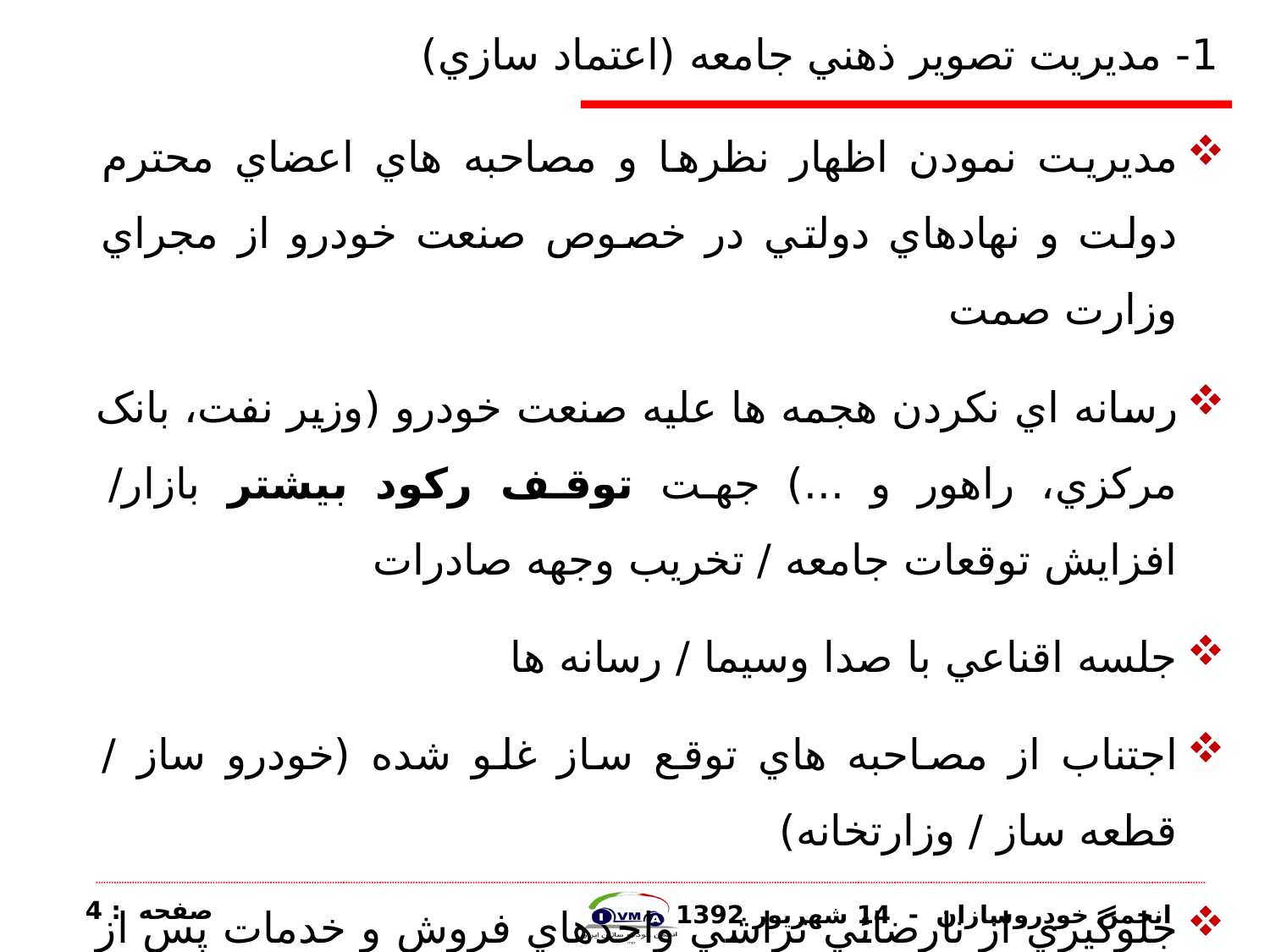

# 1- مديريت تصوير ذهني جامعه (اعتماد سازي)
مديريت نمودن اظهار نظرها و مصاحبه هاي اعضاي محترم دولت و نهادهاي دولتي در خصوص صنعت خودرو از مجراي وزارت صمت
رسانه اي نکردن هجمه ها عليه صنعت خودرو (وزير نفت، بانک مرکزي، راهور و ...) جهت توقف رکود بيشتر بازار/ افزايش توقعات جامعه / تخريب وجهه صادرات
جلسه اقناعي با صدا وسيما / رسانه ها
اجتناب از مصاحبه هاي توقع ساز غلو شده (خودرو ساز / قطعه ساز / وزارتخانه)
جلوگيري از نارضائي تراشي واحدهاي فروش و خدمات پس از فروش خودروسازان
اتخاذ روش اقناعي (قبول نقدهاي منصفانه و ارائه برنامه براي رفع آنها)
صفحه  : 4
انجمن خودروسازان  -  14 شهريور 1392